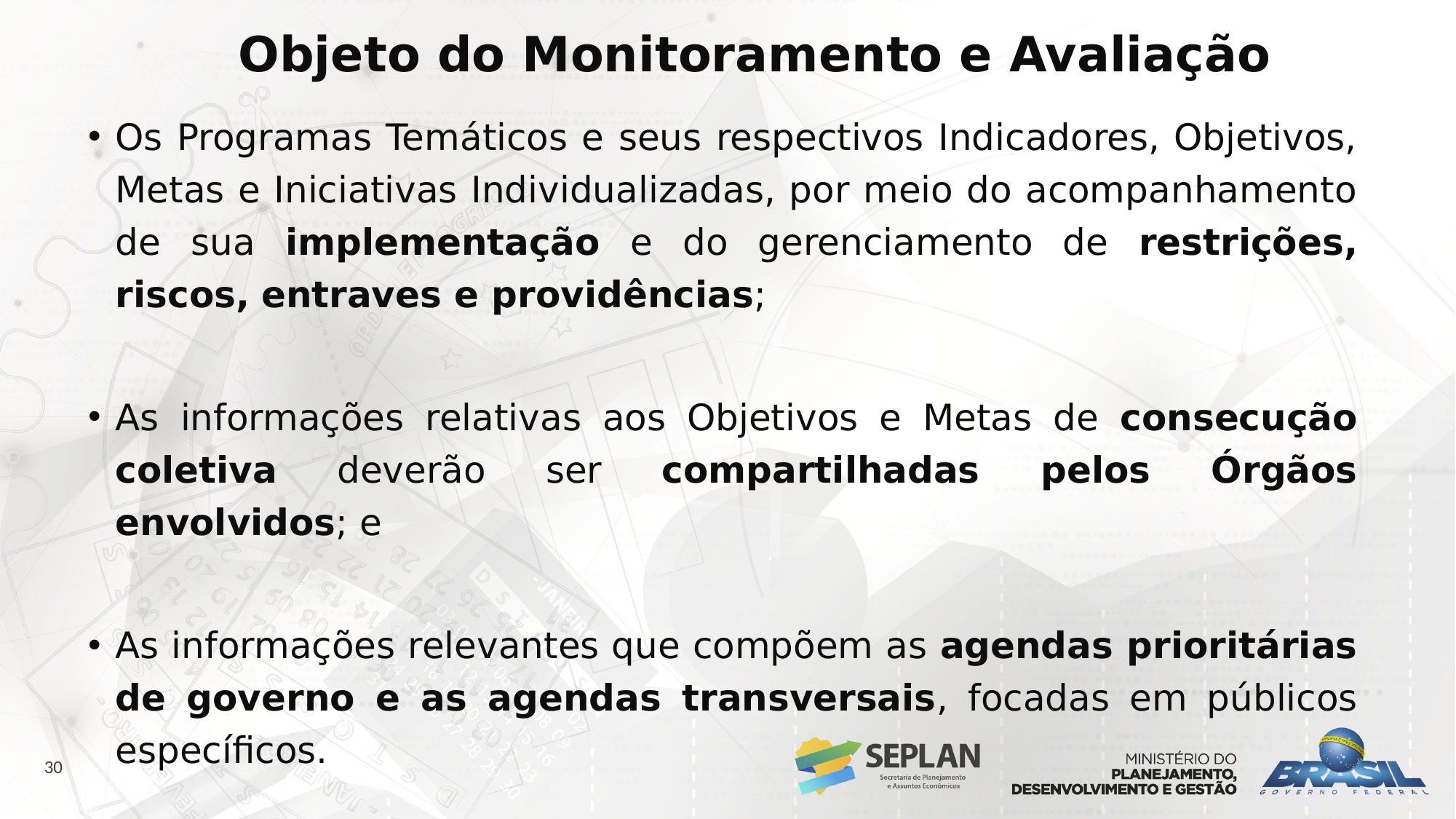

# Objeto do Monitoramento e Avaliação
Os Programas Temáticos e seus respectivos Indicadores, Objetivos, Metas e Iniciativas Individualizadas, por meio do acompanhamento de sua implementação e do gerenciamento de restrições, riscos, entraves e providências;

As informações relativas aos Objetivos e Metas de consecução coletiva deverão ser compartilhadas pelos Órgãos envolvidos; e

As informações relevantes que compõem as agendas prioritárias de governo e as agendas transversais, focadas em públicos específicos.